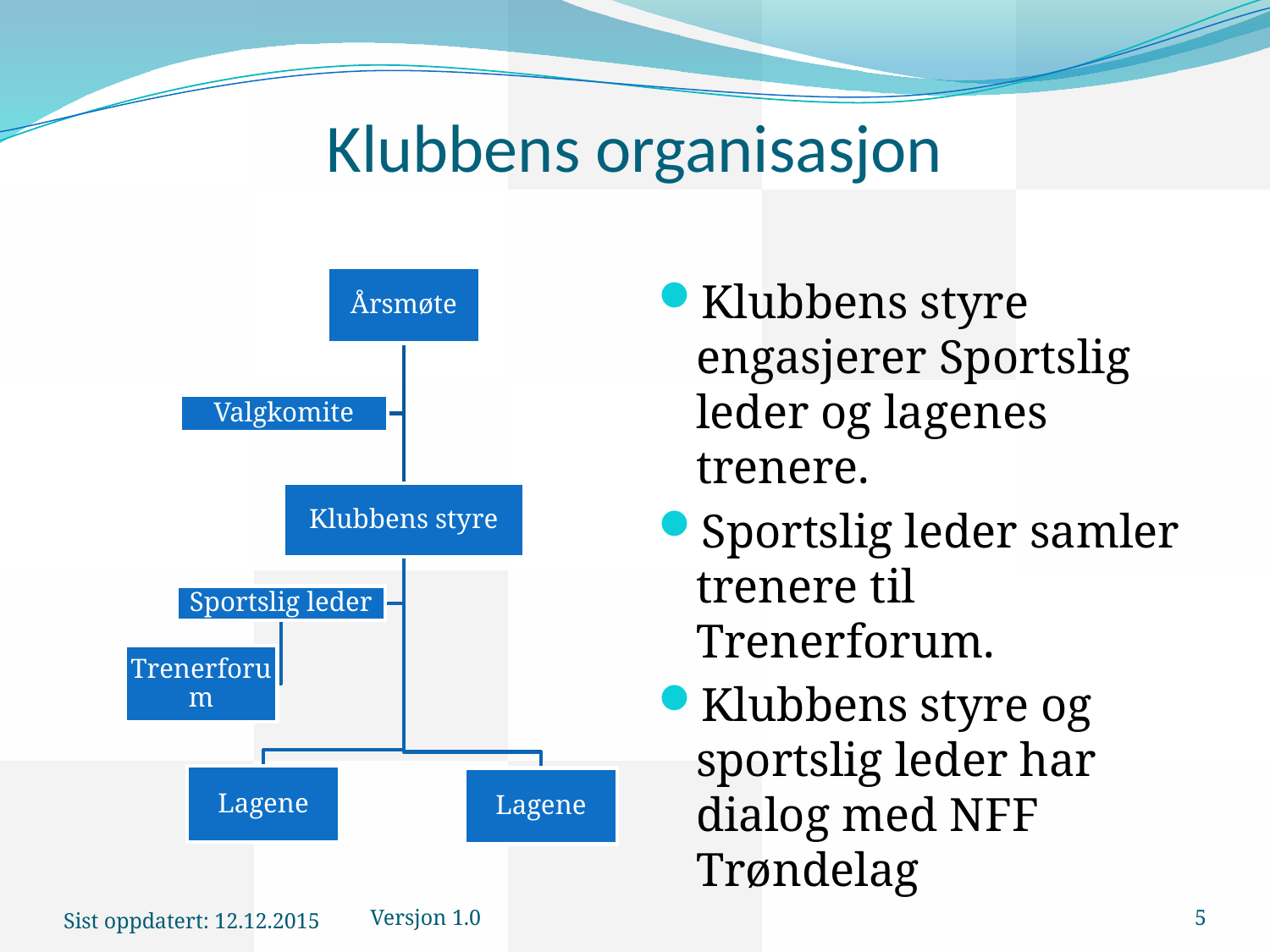

# Klubbens organisasjon
Klubbens styre engasjerer Sportslig leder og lagenes trenere.
Sportslig leder samler trenere til Trenerforum.
Klubbens styre og sportslig leder har dialog med NFF Trøndelag
Årsmøte
Klubbens styre
Lagene
Lagene
Sportslig leder
Trenerforum
Valgkomite
Sist oppdatert: 12.12.2015
Versjon 1.0
5